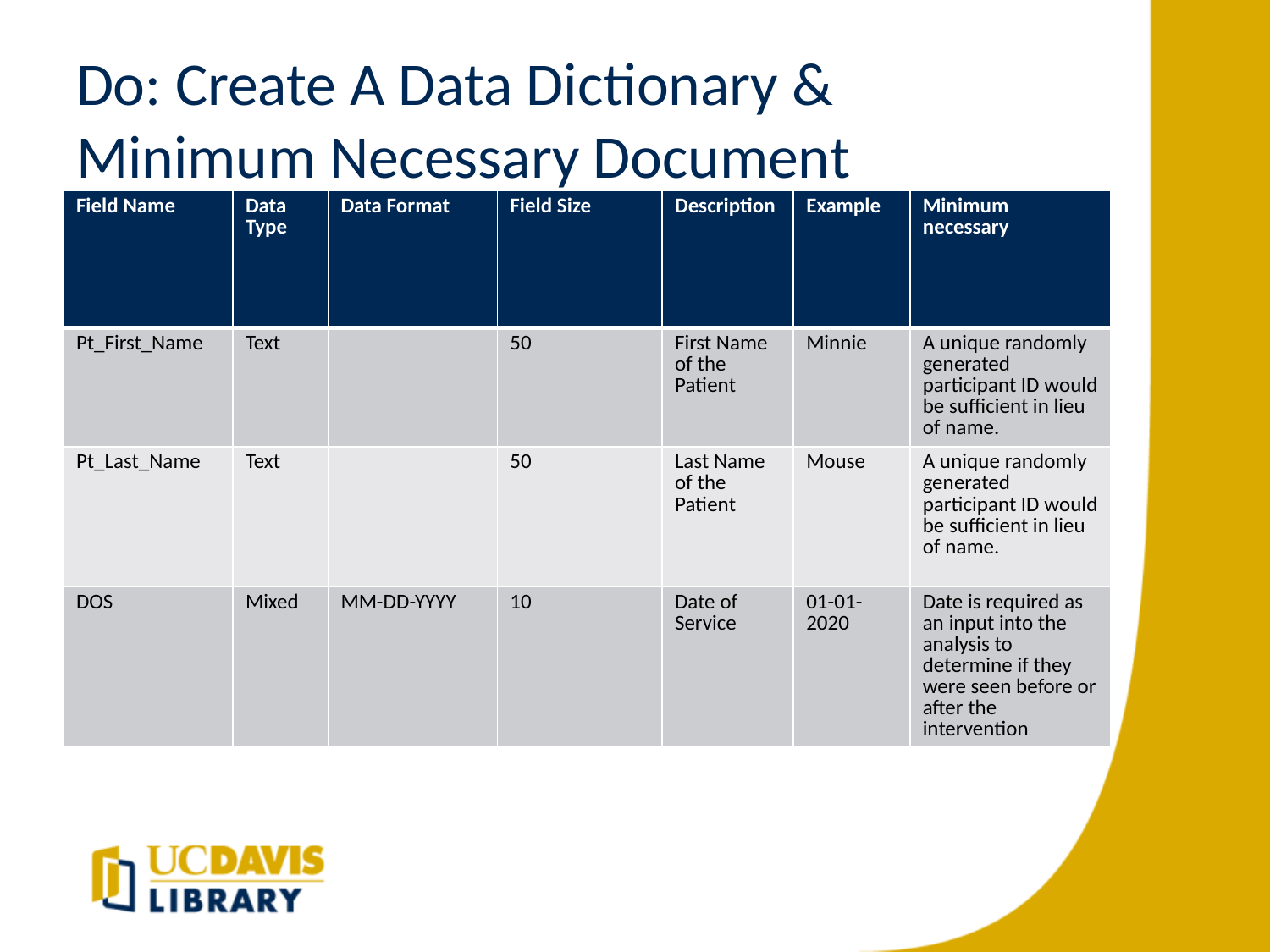

# Do: Create A Data Dictionary & Minimum Necessary Document
| Field Name | Data Type | Data Format | Field Size | Description | Example | Minimum necessary |
| --- | --- | --- | --- | --- | --- | --- |
| Pt\_First\_Name | Text |  | 50 | First Name of the Patient | Minnie | A unique randomly generated participant ID would be sufficient in lieu of name. |
| Pt\_Last\_Name | Text |  | 50 | Last Name of the Patient | Mouse | A unique randomly generated participant ID would be sufficient in lieu of name. |
| DOS | Mixed | MM-DD-YYYY | 10 | Date of Service | 01-01-2020 | Date is required as an input into the analysis to determine if they were seen before or after the intervention |